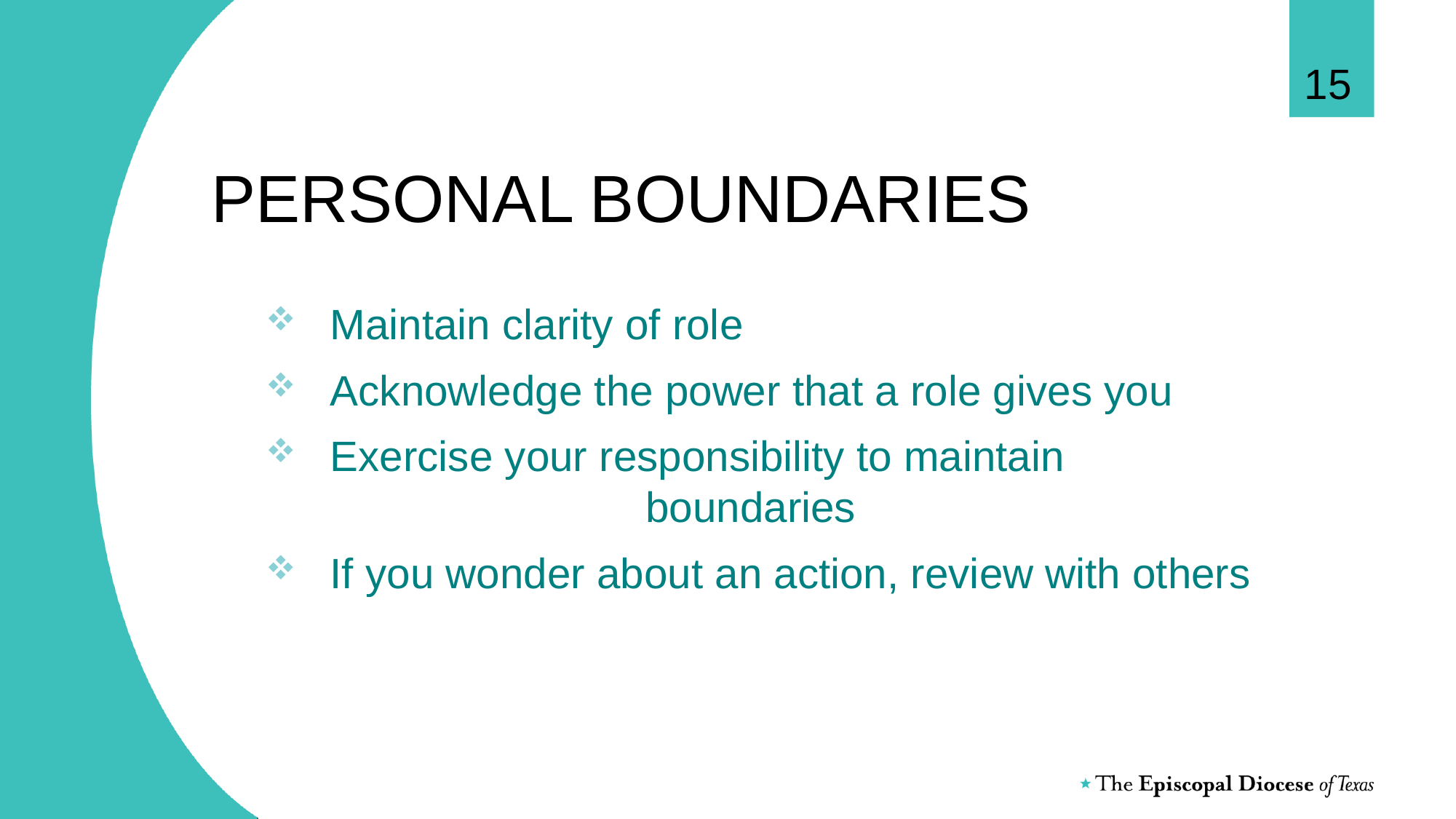

15
# PERSONAL BOUNDARIES
  Maintain clarity of role
  Acknowledge the power that a role gives you
  Exercise your responsibility to maintain   			  	 boundaries
  If you wonder about an action, review with others